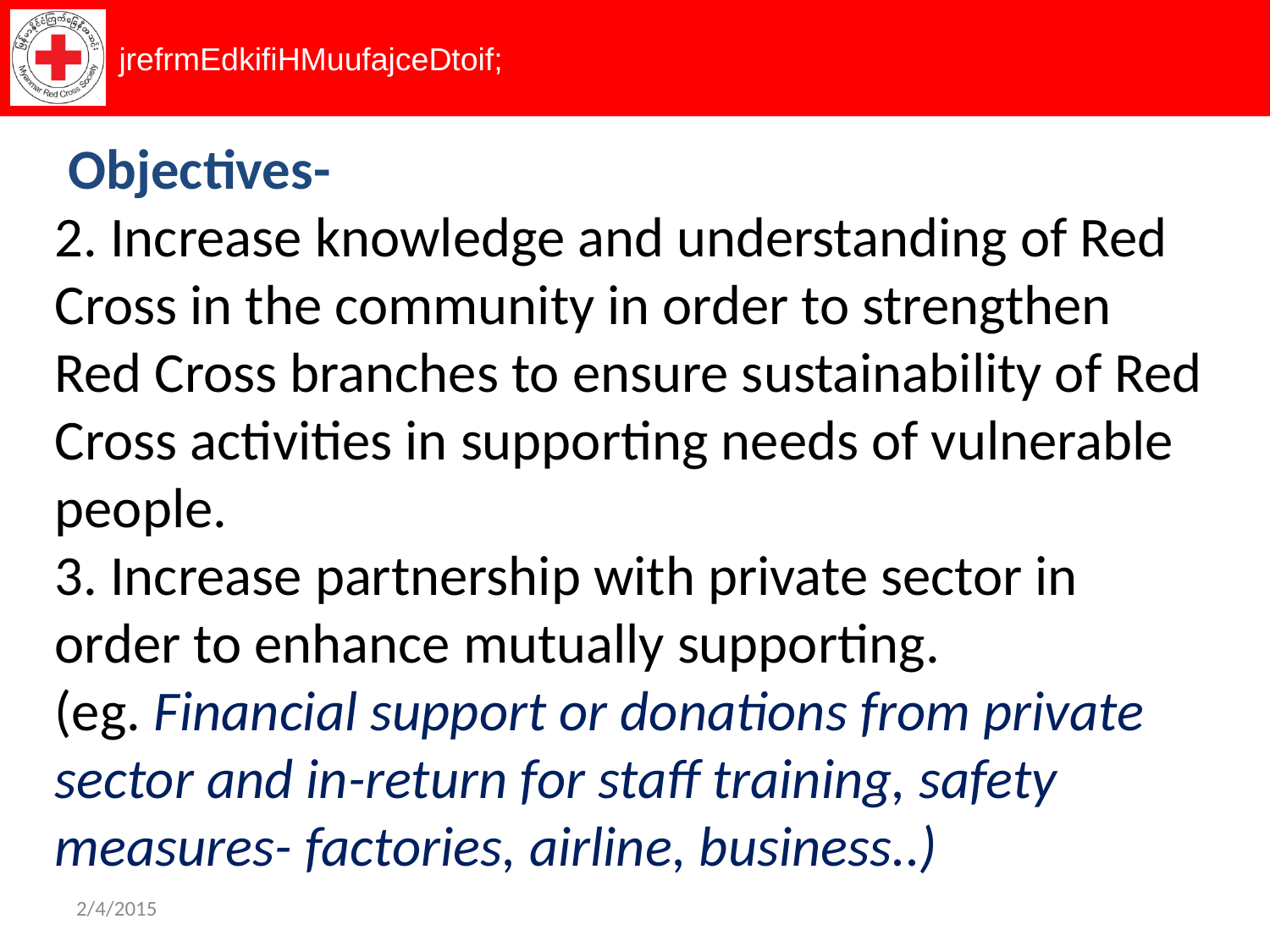

Objectives-
2. Increase knowledge and understanding of Red Cross in the community in order to strengthen Red Cross branches to ensure sustainability of Red Cross activities in supporting needs of vulnerable people.
3. Increase partnership with private sector in order to enhance mutually supporting.
(eg. Financial support or donations from private sector and in-return for staff training, safety measures- factories, airline, business..)

2/4/2015